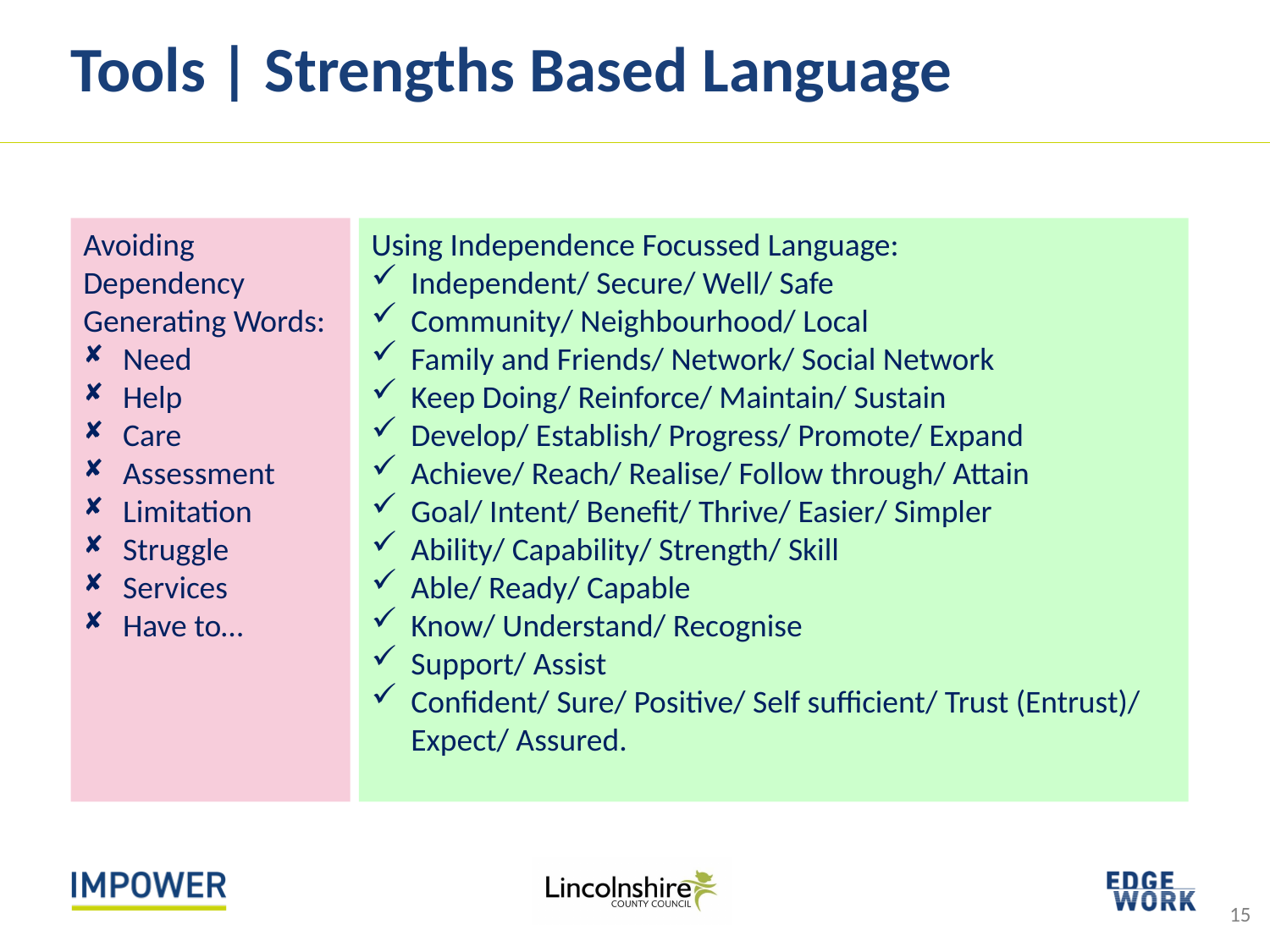

Tools | Strengths Based Language
Using Independence Focussed Language:
Independent/ Secure/ Well/ Safe
Community/ Neighbourhood/ Local
Family and Friends/ Network/ Social Network
Keep Doing/ Reinforce/ Maintain/ Sustain
Develop/ Establish/ Progress/ Promote/ Expand
Achieve/ Reach/ Realise/ Follow through/ Attain
Goal/ Intent/ Benefit/ Thrive/ Easier/ Simpler
Ability/ Capability/ Strength/ Skill
Able/ Ready/ Capable
Know/ Understand/ Recognise
Support/ Assist
Confident/ Sure/ Positive/ Self sufficient/ Trust (Entrust)/ Expect/ Assured.

Avoiding Dependency Generating Words:
Need
Help
Care
Assessment
Limitation
Struggle
Services
Have to…